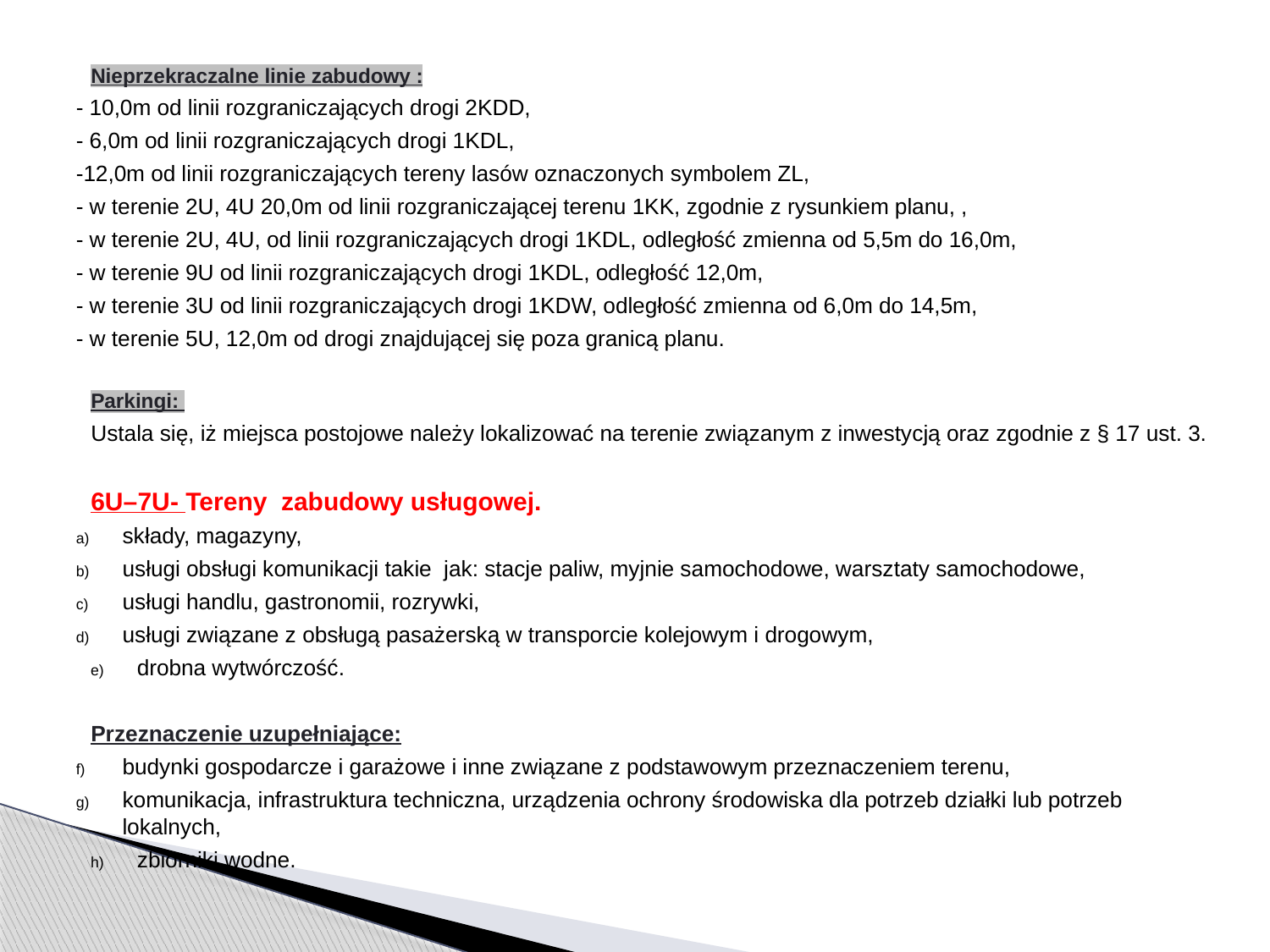

Nieprzekraczalne linie zabudowy :
- 10,0m od linii rozgraniczających drogi 2KDD,
- 6,0m od linii rozgraniczających drogi 1KDL,
-12,0m od linii rozgraniczających tereny lasów oznaczonych symbolem ZL,
- w terenie 2U, 4U 20,0m od linii rozgraniczającej terenu 1KK, zgodnie z rysunkiem planu, ,
- w terenie 2U, 4U, od linii rozgraniczających drogi 1KDL, odległość zmienna od 5,5m do 16,0m,
- w terenie 9U od linii rozgraniczających drogi 1KDL, odległość 12,0m,
- w terenie 3U od linii rozgraniczających drogi 1KDW, odległość zmienna od 6,0m do 14,5m,
- w terenie 5U, 12,0m od drogi znajdującej się poza granicą planu.

Parkingi:
Ustala się, iż miejsca postojowe należy lokalizować na terenie związanym z inwestycją oraz zgodnie z § 17 ust. 3.

6U–7U- Tereny  zabudowy usługowej.
składy, magazyny,
usługi obsługi komunikacji takie  jak: stacje paliw, myjnie samochodowe, warsztaty samochodowe,
usługi handlu, gastronomii, rozrywki,
usługi związane z obsługą pasażerską w transporcie kolejowym i drogowym,
drobna wytwórczość.

Przeznaczenie uzupełniające:
budynki gospodarcze i garażowe i inne związane z podstawowym przeznaczeniem terenu,
komunikacja, infrastruktura techniczna, urządzenia ochrony środowiska dla potrzeb działki lub potrzeb lokalnych,
zbiorniki wodne.